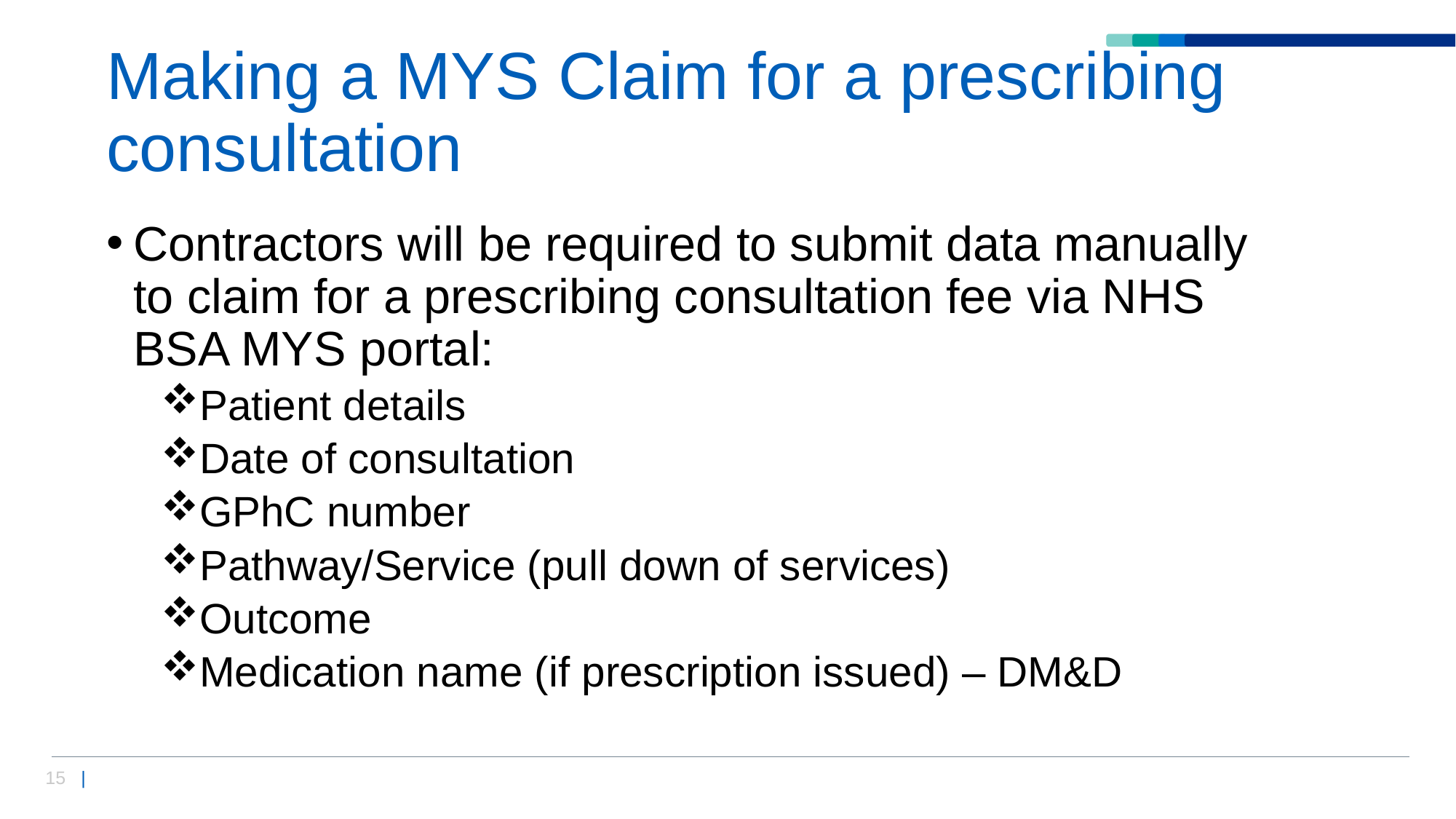

# Making a MYS Claim for a prescribing consultation
Contractors will be required to submit data manually to claim for a prescribing consultation fee via NHS BSA MYS portal:
Patient details
Date of consultation
GPhC number
Pathway/Service (pull down of services)
Outcome
Medication name (if prescription issued) – DM&D